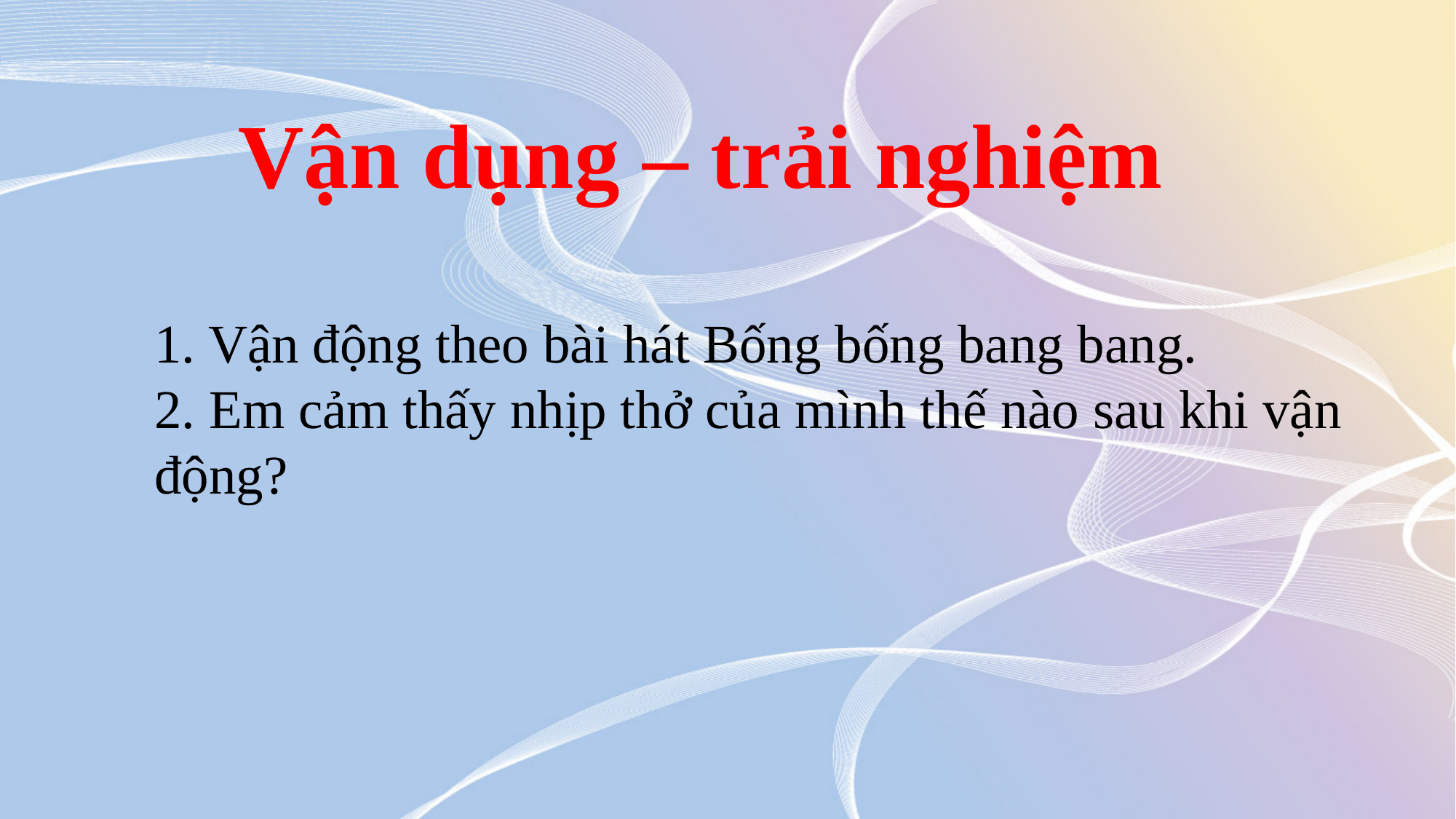

Vận dụng – trải nghiệm
1. Vận động theo bài hát Bống bống bang bang.
2. Em cảm thấy nhịp thở của mình thế nào sau khi vận động?